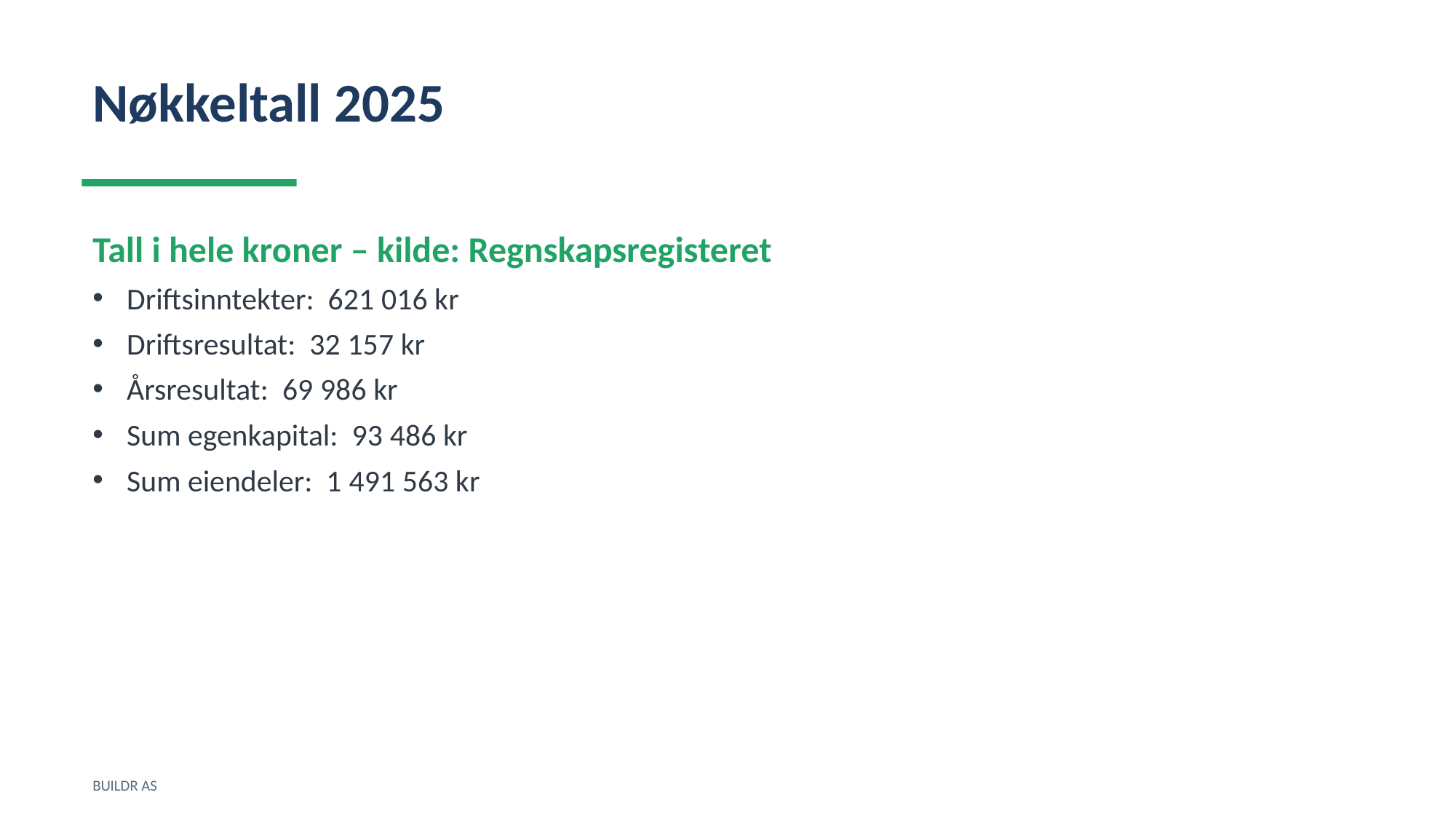

Nøkkeltall 2025

Tall i hele kroner – kilde: Regnskapsregisteret
Driftsinntekter:  621 016 kr
Driftsresultat:  32 157 kr
Årsresultat:  69 986 kr
Sum egenkapital:  93 486 kr
Sum eiendeler:  1 491 563 kr
BUILDR AS